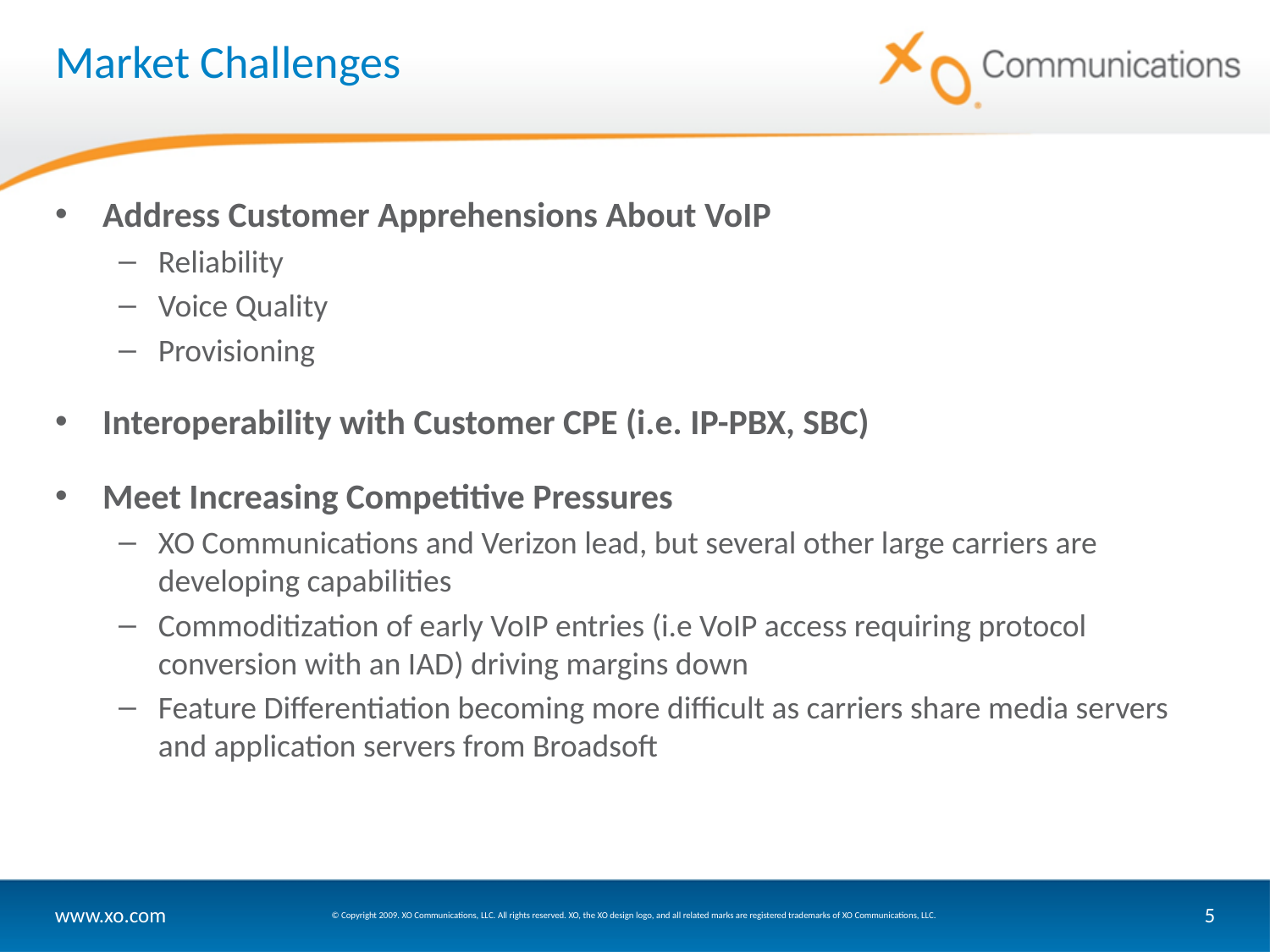

# Market Challenges
Address Customer Apprehensions About VoIP
Reliability
Voice Quality
Provisioning

Interoperability with Customer CPE (i.e. IP-PBX, SBC)

Meet Increasing Competitive Pressures
XO Communications and Verizon lead, but several other large carriers are developing capabilities
Commoditization of early VoIP entries (i.e VoIP access requiring protocol conversion with an IAD) driving margins down
Feature Differentiation becoming more difficult as carriers share media servers and application servers from Broadsoft